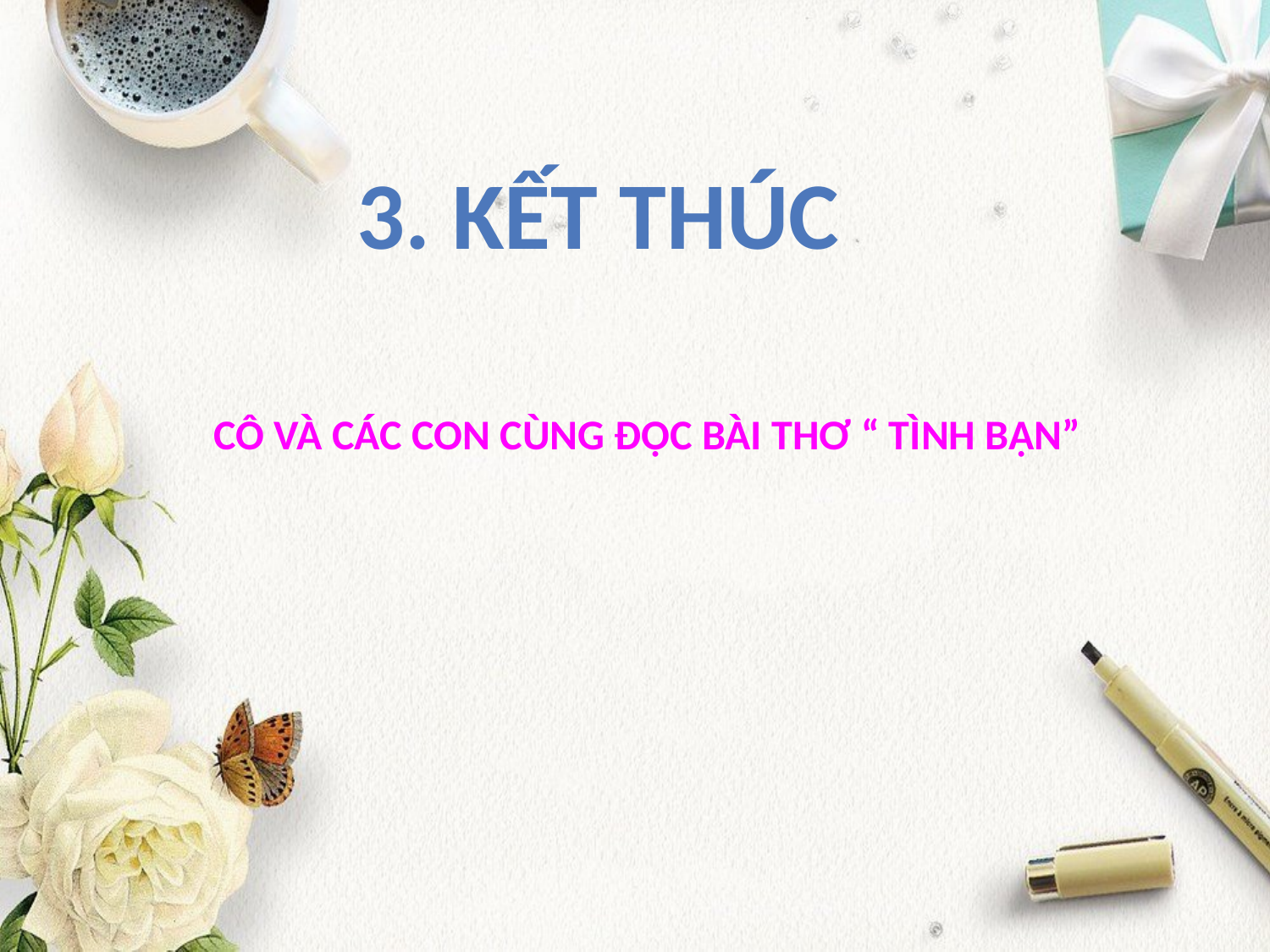

3. KẾT THÚC
Cô và các con cùng đọc bài thơ “ Tình bạn”